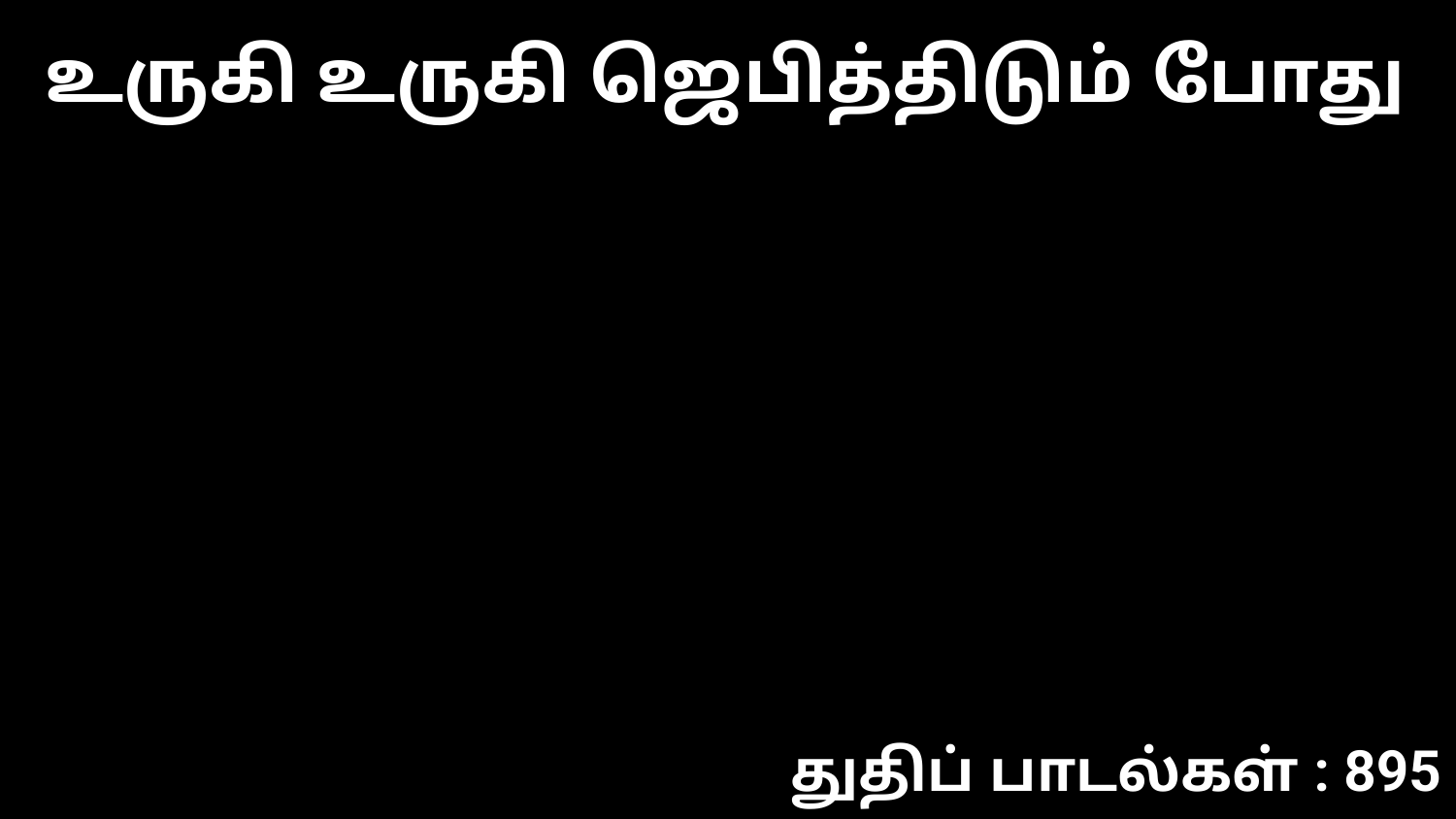

உருகி உருகி ஜெபித்திடும் போது
துதிப் பாடல்கள் : 895